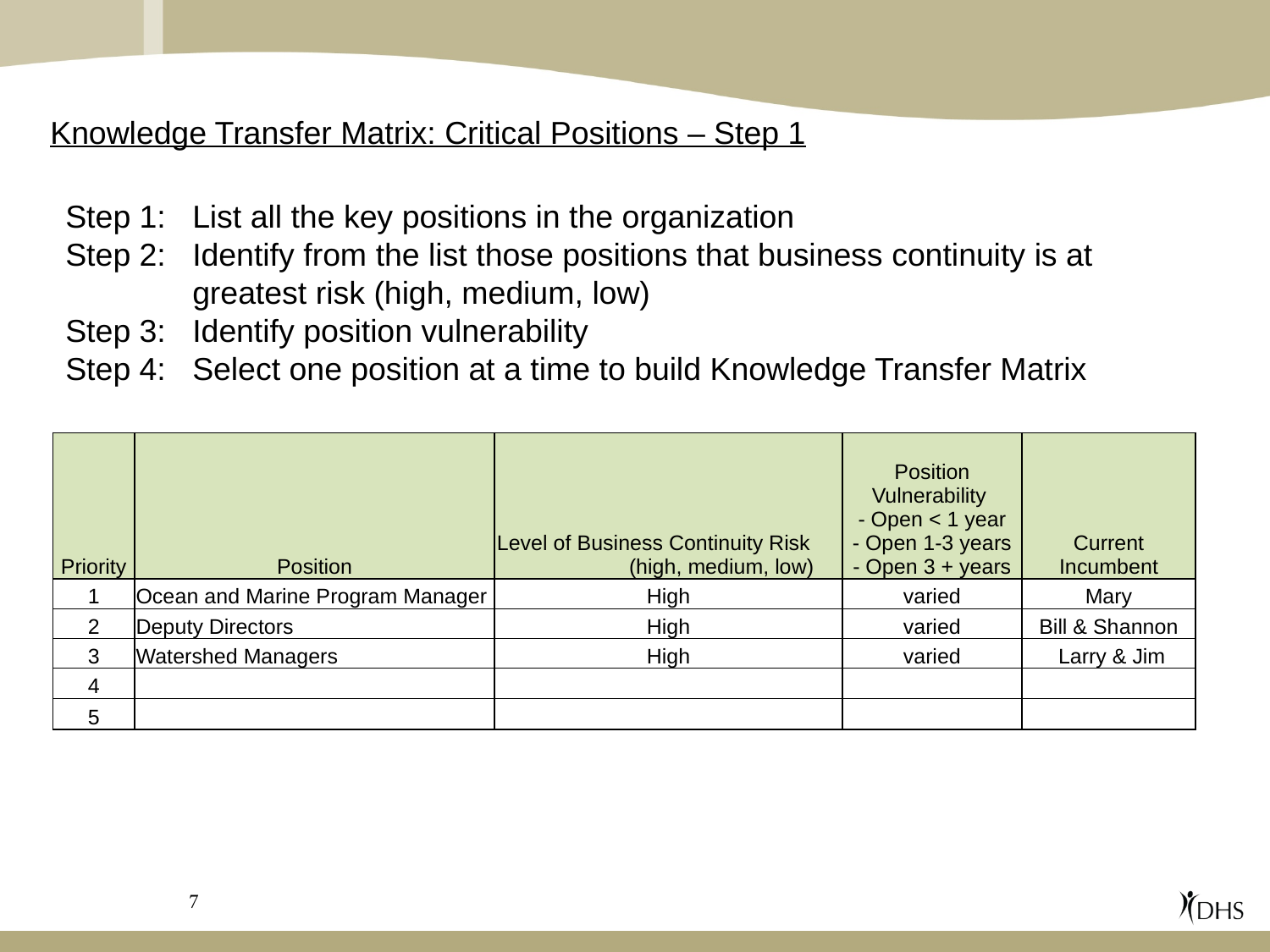

# Knowledge Transfer Matrix: Critical Positions – Step 1
Step 1:   List all the key positions in the organization
Step 2: 	Identify from the list those positions that business continuity is at greatest risk (high, medium, low)
Step 3:   Identify position vulnerability
Step 4:   Select one position at a time to build Knowledge Transfer Matrix

| Priority | Position | Level of Business Continuity Risk (high, medium, low) | Position Vulnerability - Open < 1 year - Open 1-3 years - Open 3 + years | Current Incumbent |
| --- | --- | --- | --- | --- |
| 1 | Ocean and Marine Program Manager | High | varied | Mary |
| 2 | Deputy Directors | High | varied | Bill & Shannon |
| 3 | Watershed Managers | High | varied | Larry & Jim |
| 4 |  |  |  |  |
| 5 |  |  |  |  |
7